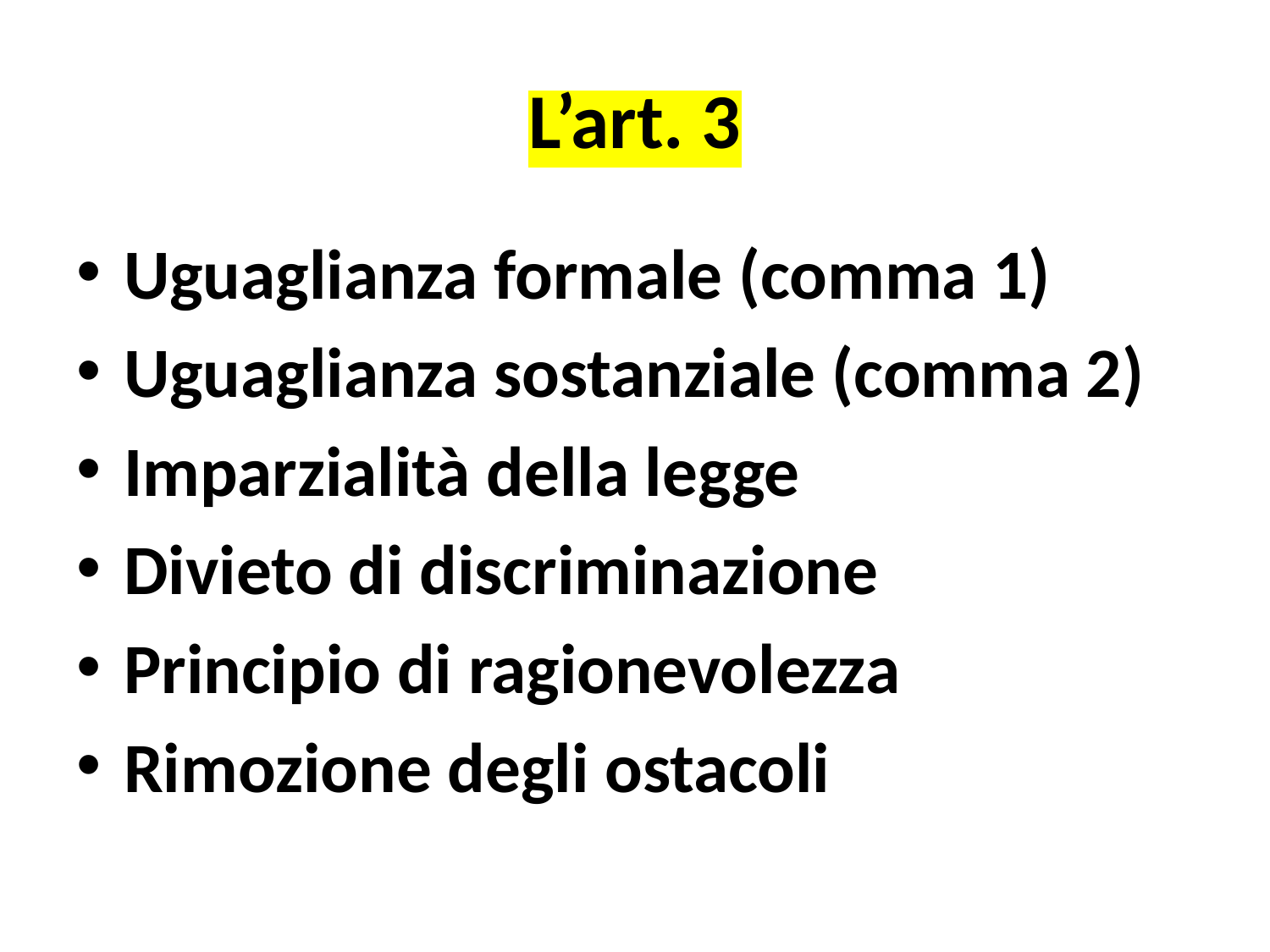

# L’art. 3
Uguaglianza formale (comma 1)
Uguaglianza sostanziale (comma 2)
Imparzialità della legge
Divieto di discriminazione
Principio di ragionevolezza
Rimozione degli ostacoli